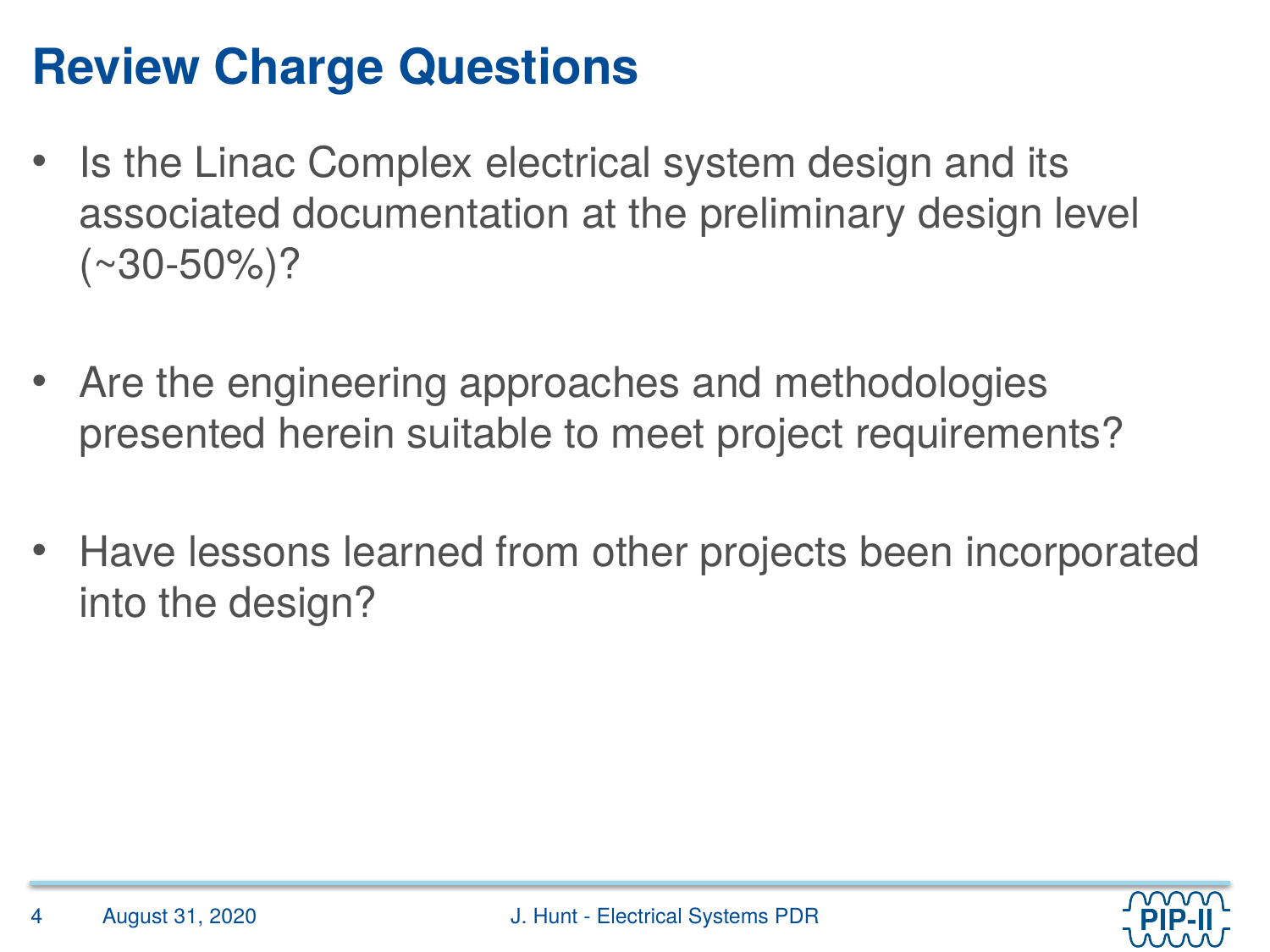

# Review Charge Questions
Is the Linac Complex electrical system design and its associated documentation at the preliminary design level (~30-50%)?

Are the engineering approaches and methodologies presented herein suitable to meet project requirements?

Have lessons learned from other projects been incorporated into the design?

August 31, 2020
4
J. Hunt - Electrical Systems PDR